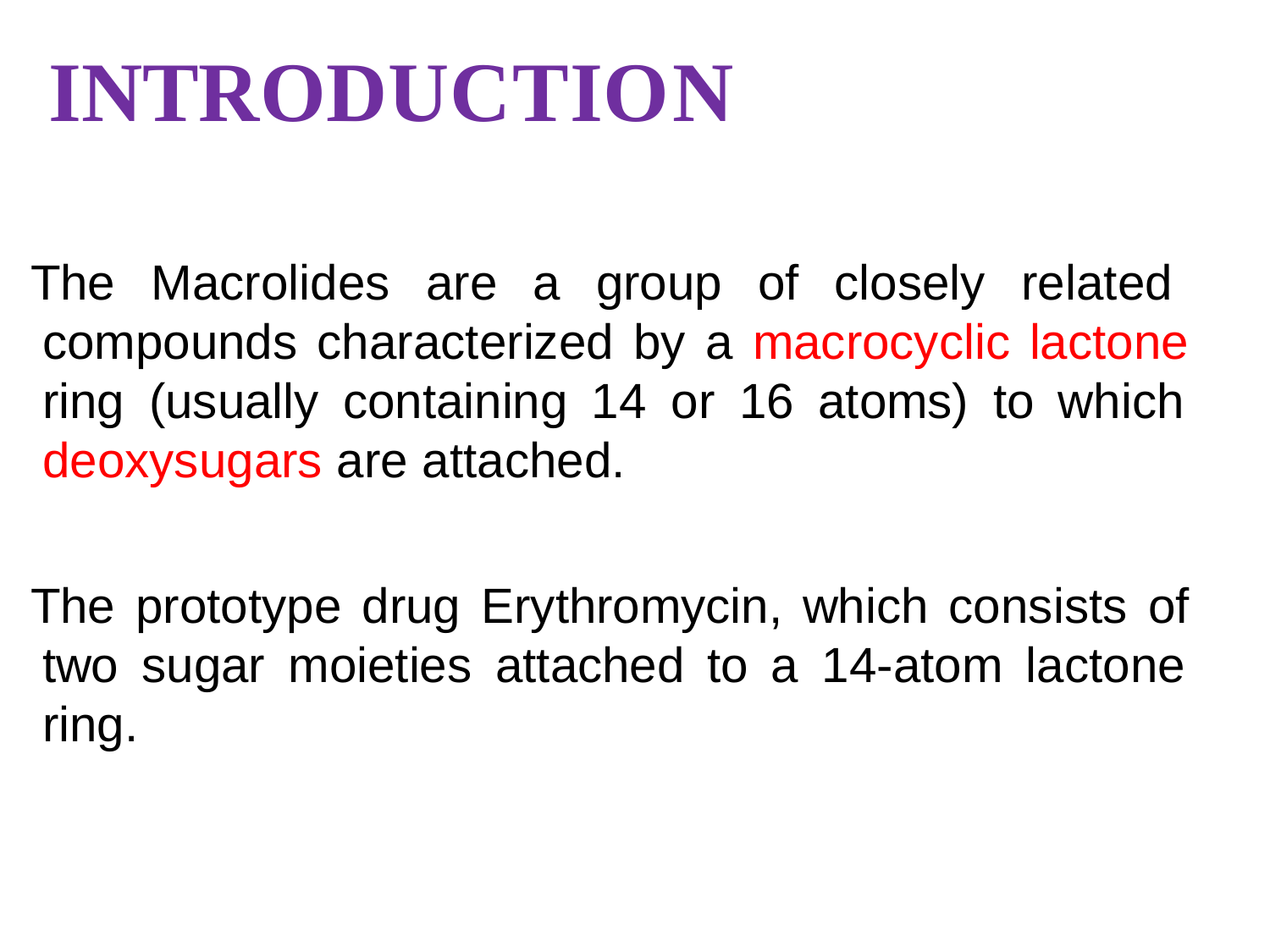

# INTRODUCTION
The Macrolides are a group of closely related  compounds characterized by a macrocyclic lactone  ring (usually containing 14 or 16 atoms) to which  deoxysugars are attached.

The prototype drug Erythromycin, which consists of  two sugar moieties attached to a 14-atom lactone  ring.